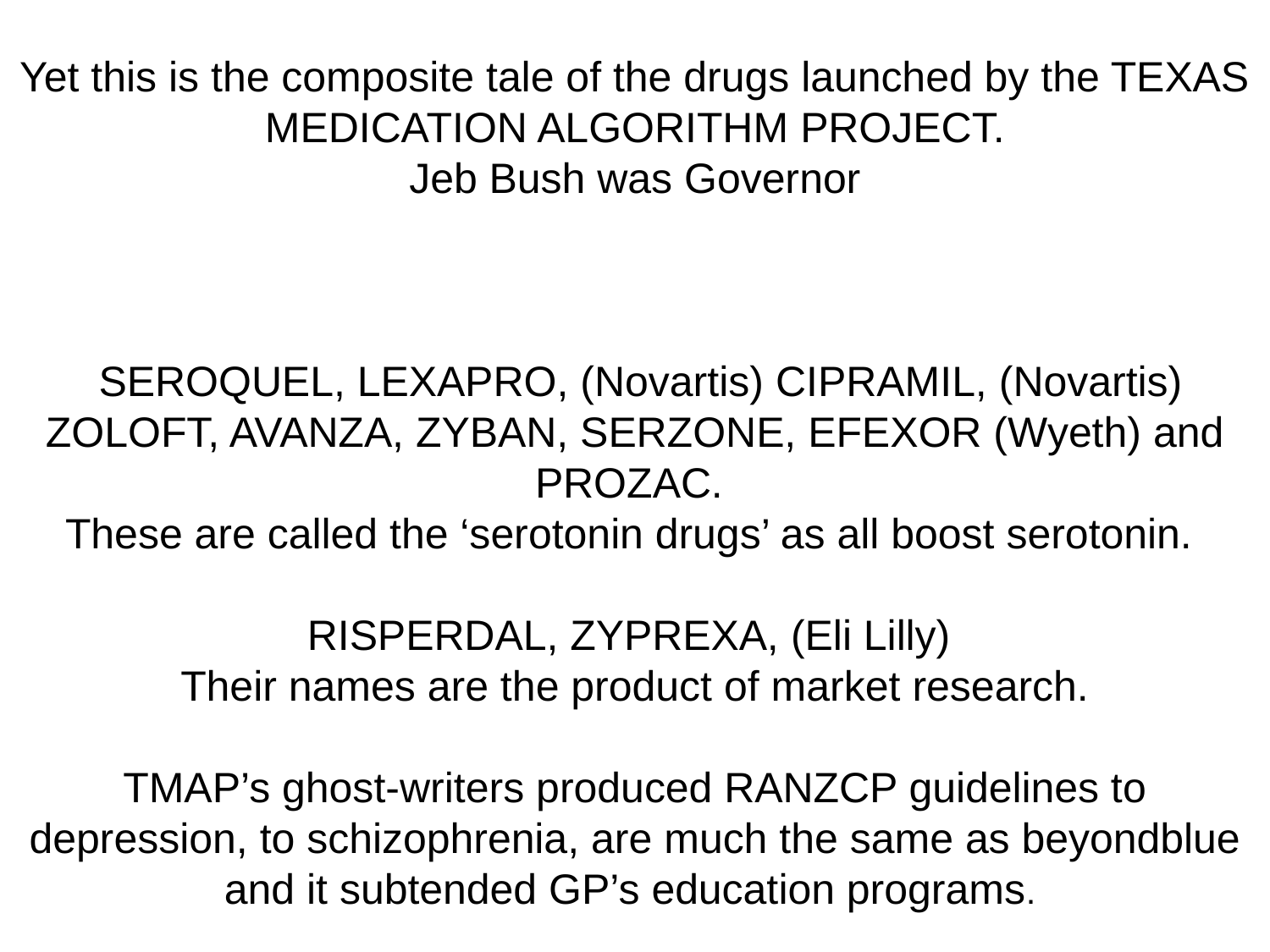

Yet this is the composite tale of the drugs launched by the TEXAS MEDICATION ALGORITHM PROJECT.
Jeb Bush was Governor
 SEROQUEL, LEXAPRO, (Novartis) CIPRAMIL, (Novartis) ZOLOFT, AVANZA, ZYBAN, SERZONE, EFEXOR (Wyeth) and PROZAC.
These are called the ‘serotonin drugs’ as all boost serotonin.
RISPERDAL, ZYPREXA, (Eli Lilly)
Their names are the product of market research.
TMAP’s ghost-writers produced RANZCP guidelines to depression, to schizophrenia, are much the same as beyondblue and it subtended GP’s education programs.